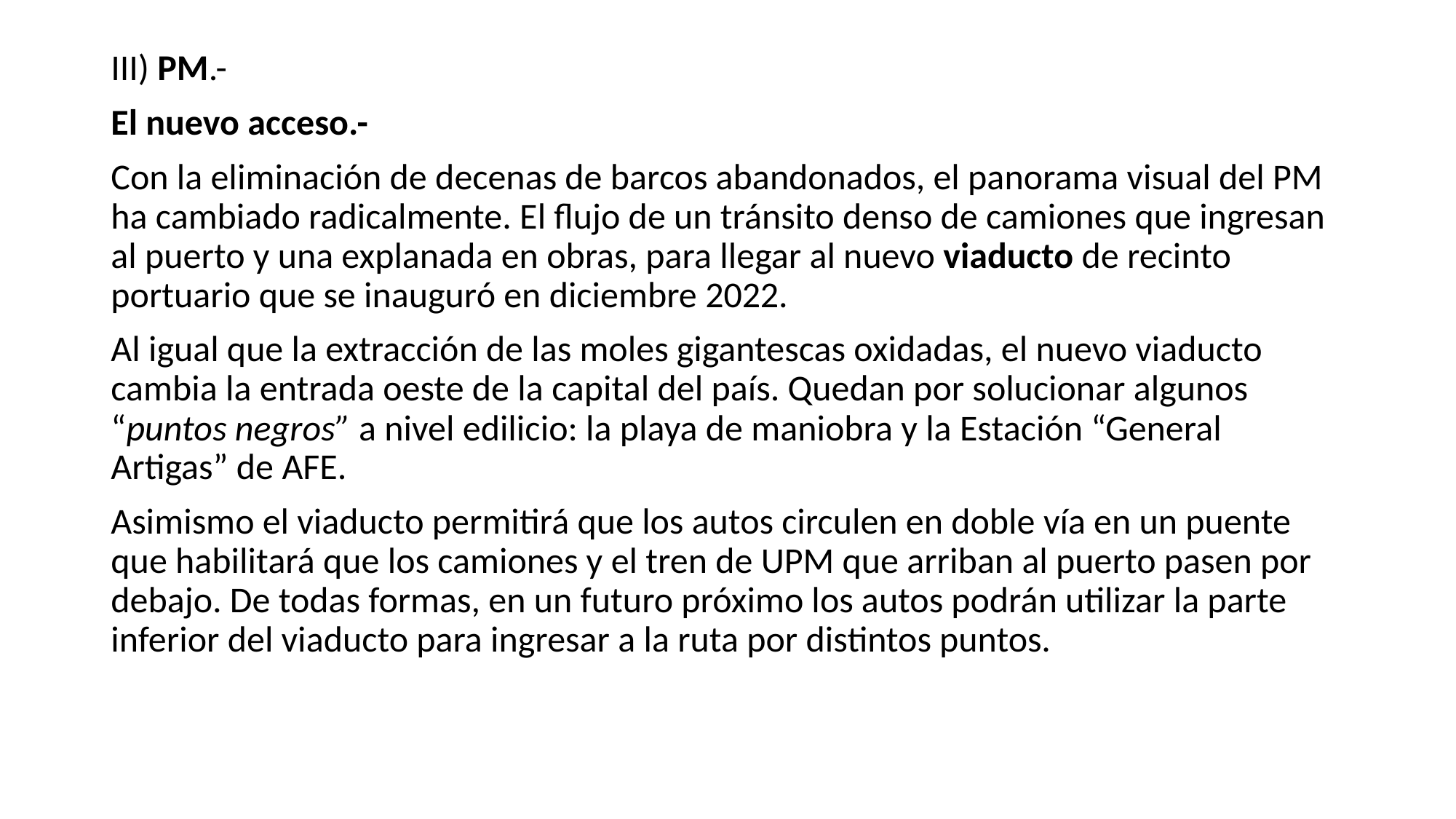

#
III) PM.-
El nuevo acceso.-
Con la eliminación de decenas de barcos abandonados, el panorama visual del PM ha cambiado radicalmente. El flujo de un tránsito denso de camiones que ingresan al puerto y una explanada en obras, para llegar al nuevo viaducto de recinto portuario que se inauguró en diciembre 2022.
Al igual que la extracción de las moles gigantescas oxidadas, el nuevo viaducto cambia la entrada oeste de la capital del país. Quedan por solucionar algunos “puntos negros” a nivel edilicio: la playa de maniobra y la Estación “General Artigas” de AFE.
Asimismo el viaducto permitirá que los autos circulen en doble vía en un puente que habilitará que los camiones y el tren de UPM que arriban al puerto pasen por debajo. De todas formas, en un futuro próximo los autos podrán utilizar la parte inferior del viaducto para ingresar a la ruta por distintos puntos.